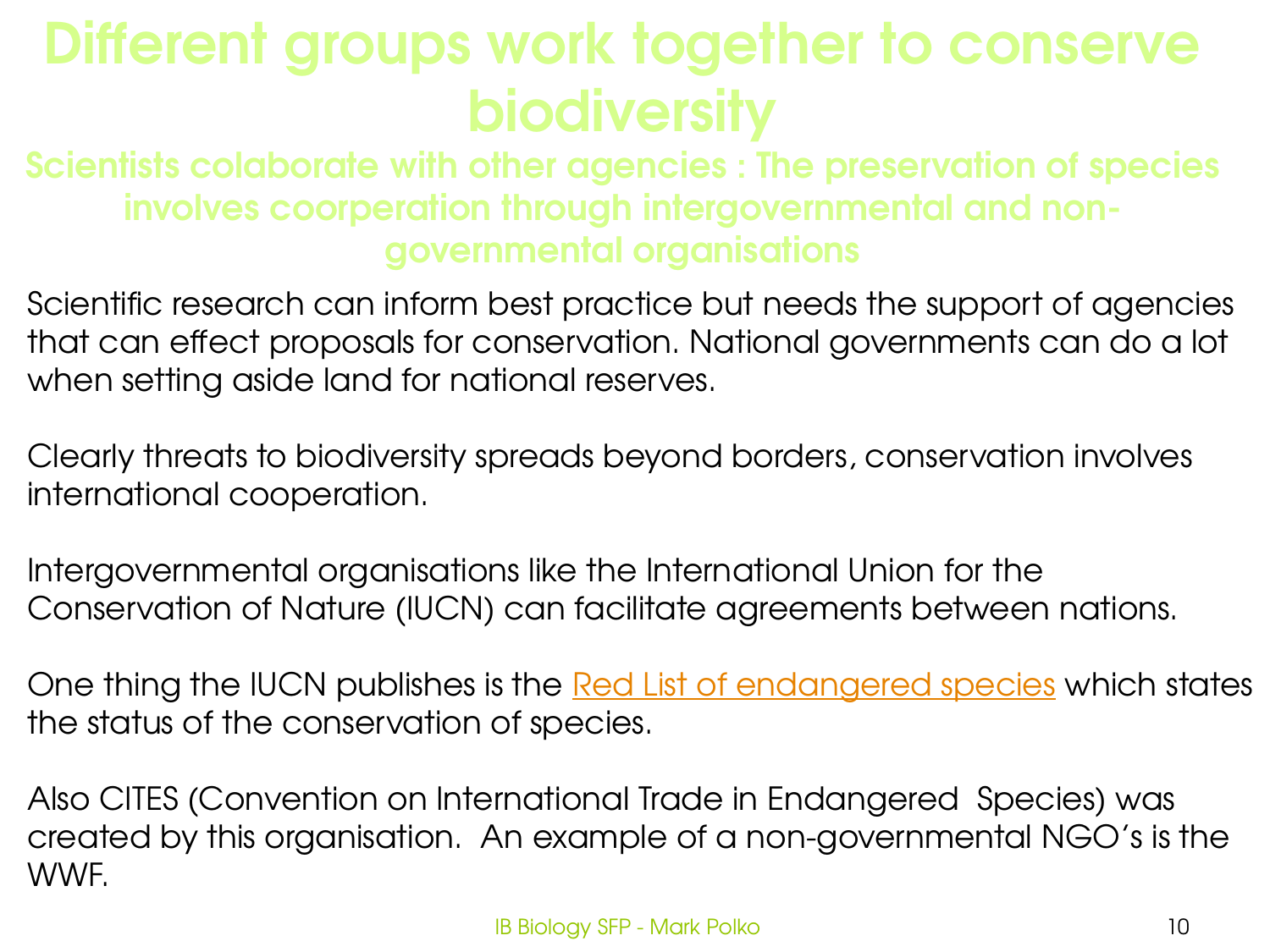

Different groups work together to conserve biodiversity
Scientists colaborate with other agencies : The preservation of species involves coorperation through intergovernmental and non-governmental organisations
Scientific research can inform best practice but needs the support of agencies that can effect proposals for conservation. National governments can do a lot when setting aside land for national reserves.

Clearly threats to biodiversity spreads beyond borders, conservation involves international cooperation.

Intergovernmental organisations like the International Union for the Conservation of Nature (IUCN) can facilitate agreements between nations.

One thing the IUCN publishes is the Red List of endangered species which states the status of the conservation of species.

Also CITES (Convention on International Trade in Endangered  Species) was created by this organisation.  An example of a non-governmental NGO’s is the WWF.
10
IB Biology SFP - Mark Polko